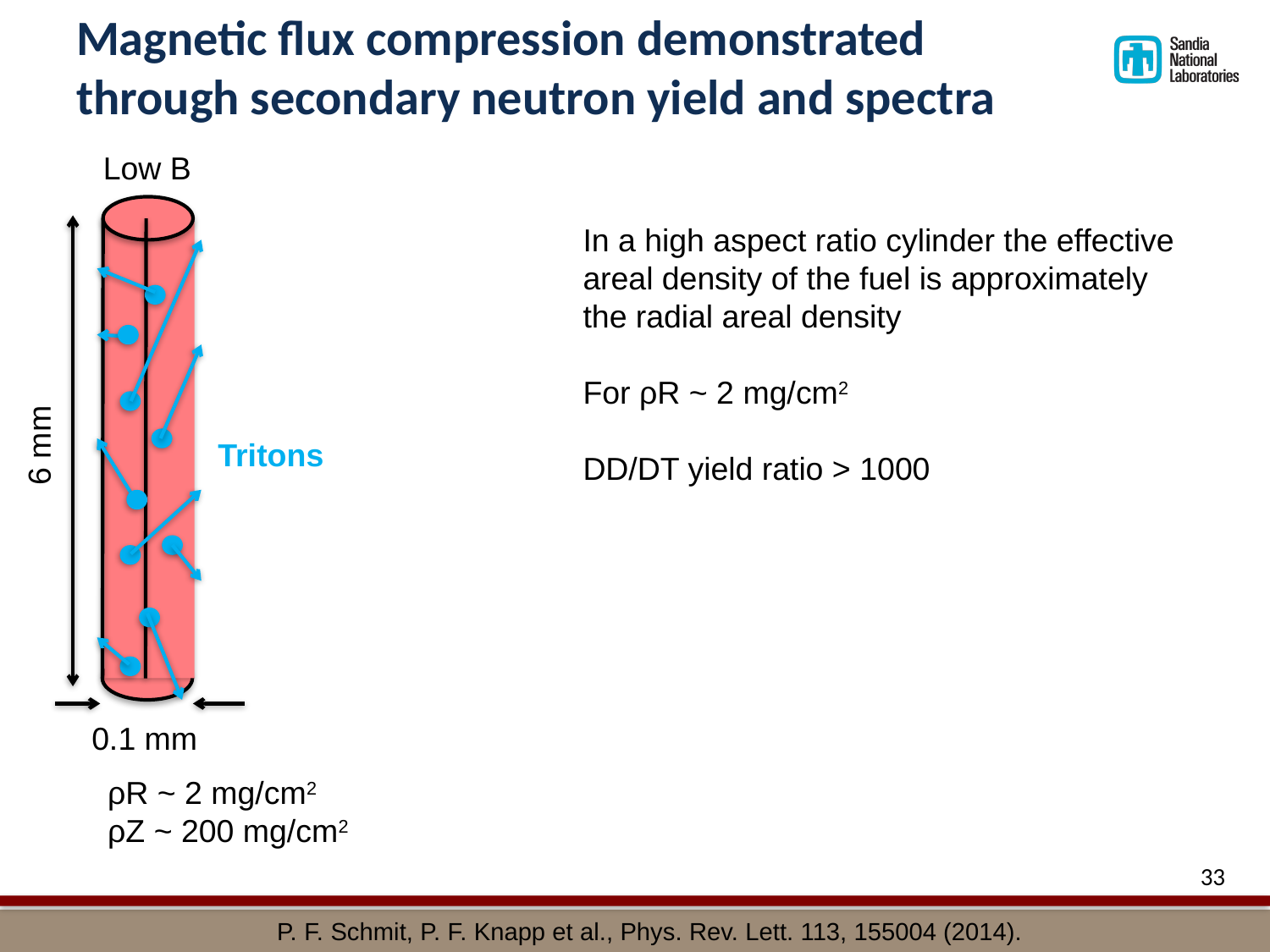

# Magnetic flux compression demonstrated through secondary neutron yield and spectra
Low B

In a high aspect ratio cylinder the effective areal density of the fuel is approximately the radial areal density

For ρR ~ 2 mg/cm2

DD/DT yield ratio > 1000

6 mm

Tritons

0.1 mm
ρR ~ 2 mg/cm2
ρZ ~ 200 mg/cm2
33
P. F. Schmit, P. F. Knapp et al., Phys. Rev. Lett. 113, 155004 (2014).